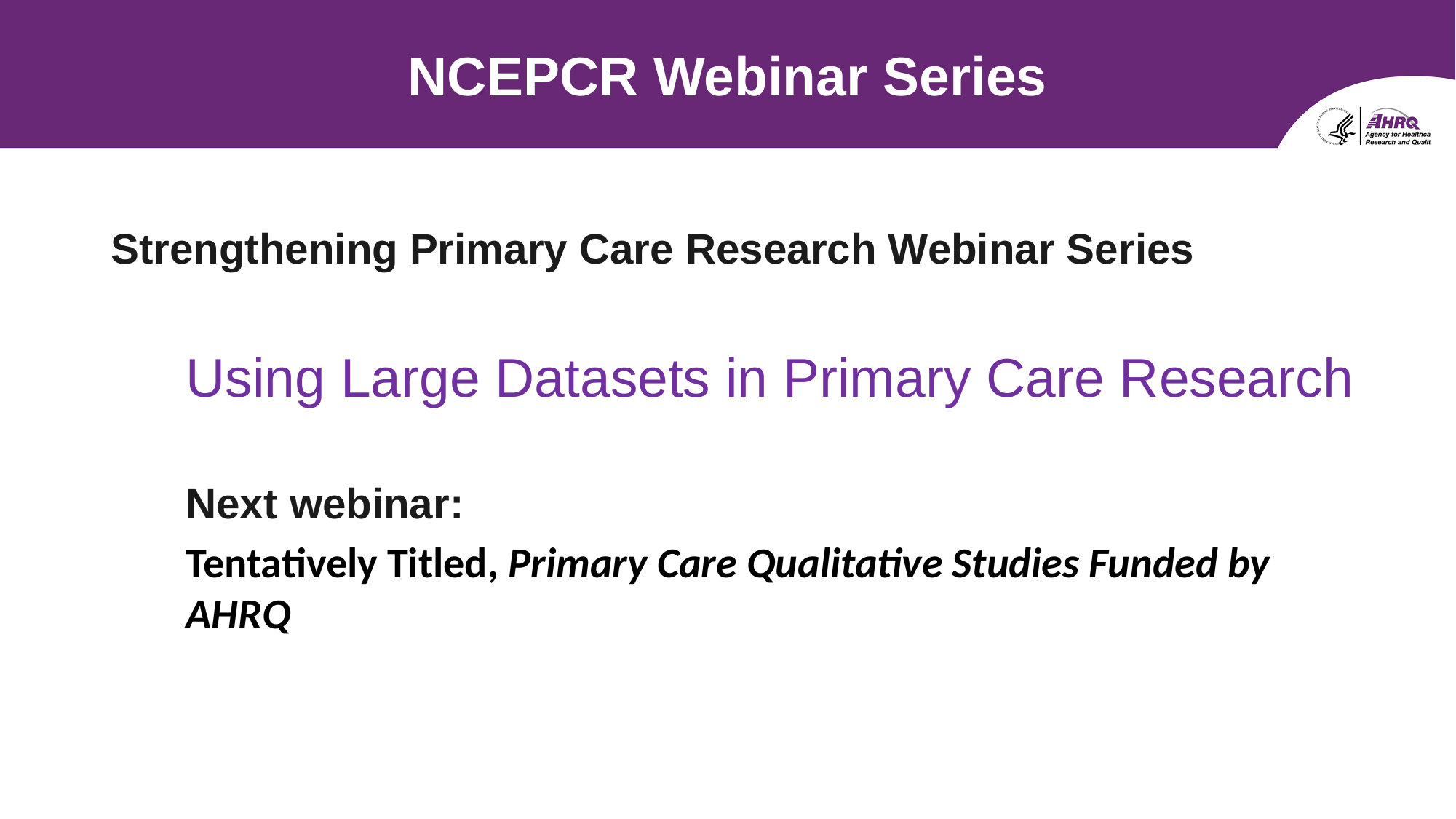

# NCEPCR Webinar Series
Strengthening Primary Care Research Webinar Series

Using Large Datasets in Primary Care Research

Next webinar:
Tentatively Titled, Primary Care Qualitative Studies Funded by AHRQ